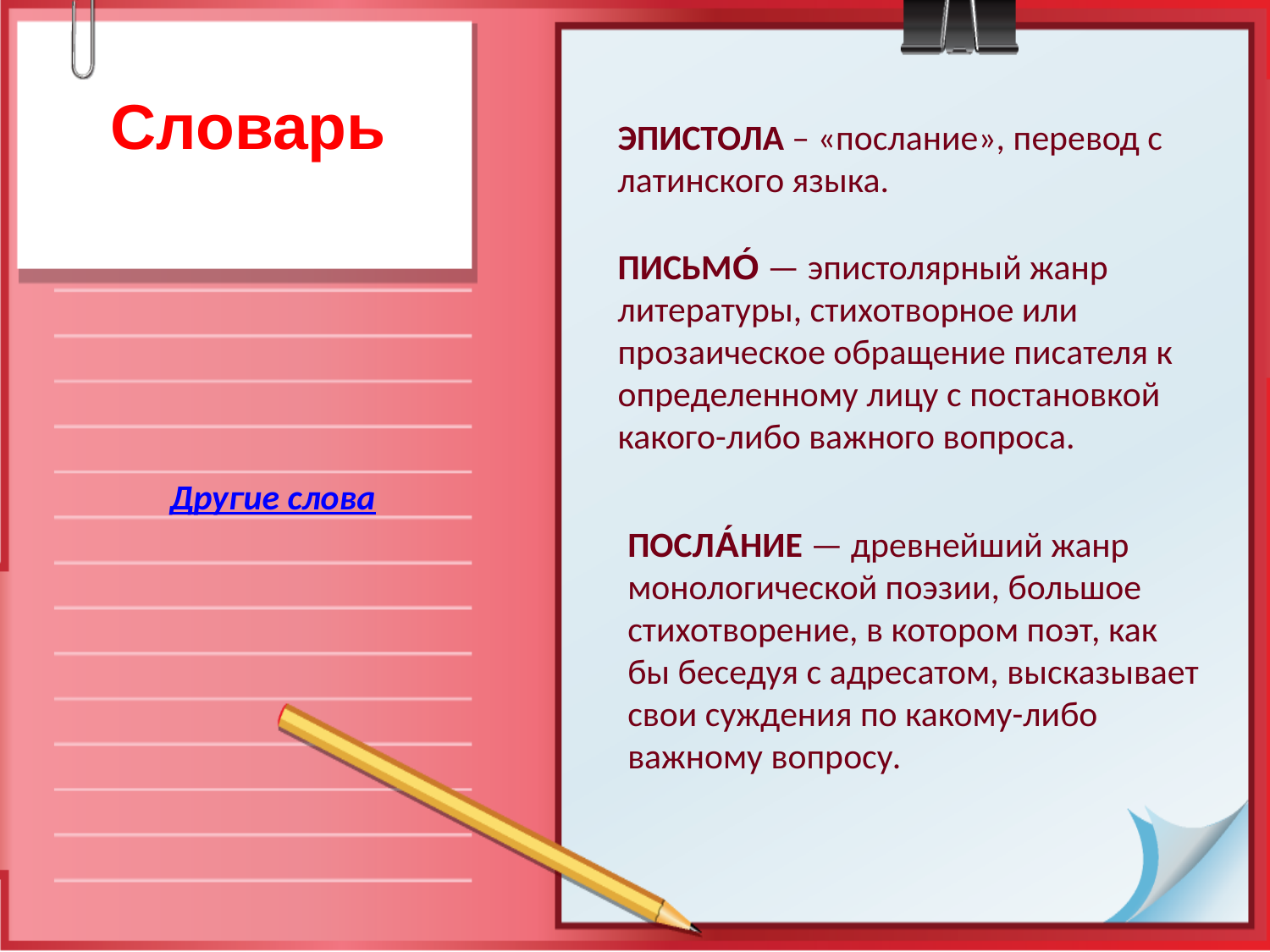

# Словарь
ЭПИСТОЛА – «послание», перевод с латинского языка.
ПИСЬМО́ — эпистолярный жанр литературы, стихотворное или прозаическое обращение писателя к определенному лицу с постановкой какого-либо важного вопроса.
Другие слова
ПОСЛА́НИЕ — древнейший жанр монологической поэзии, большое стихотворение, в котором поэт, как бы беседуя с адресатом, высказывает свои суждения по какому-либо важному вопросу.